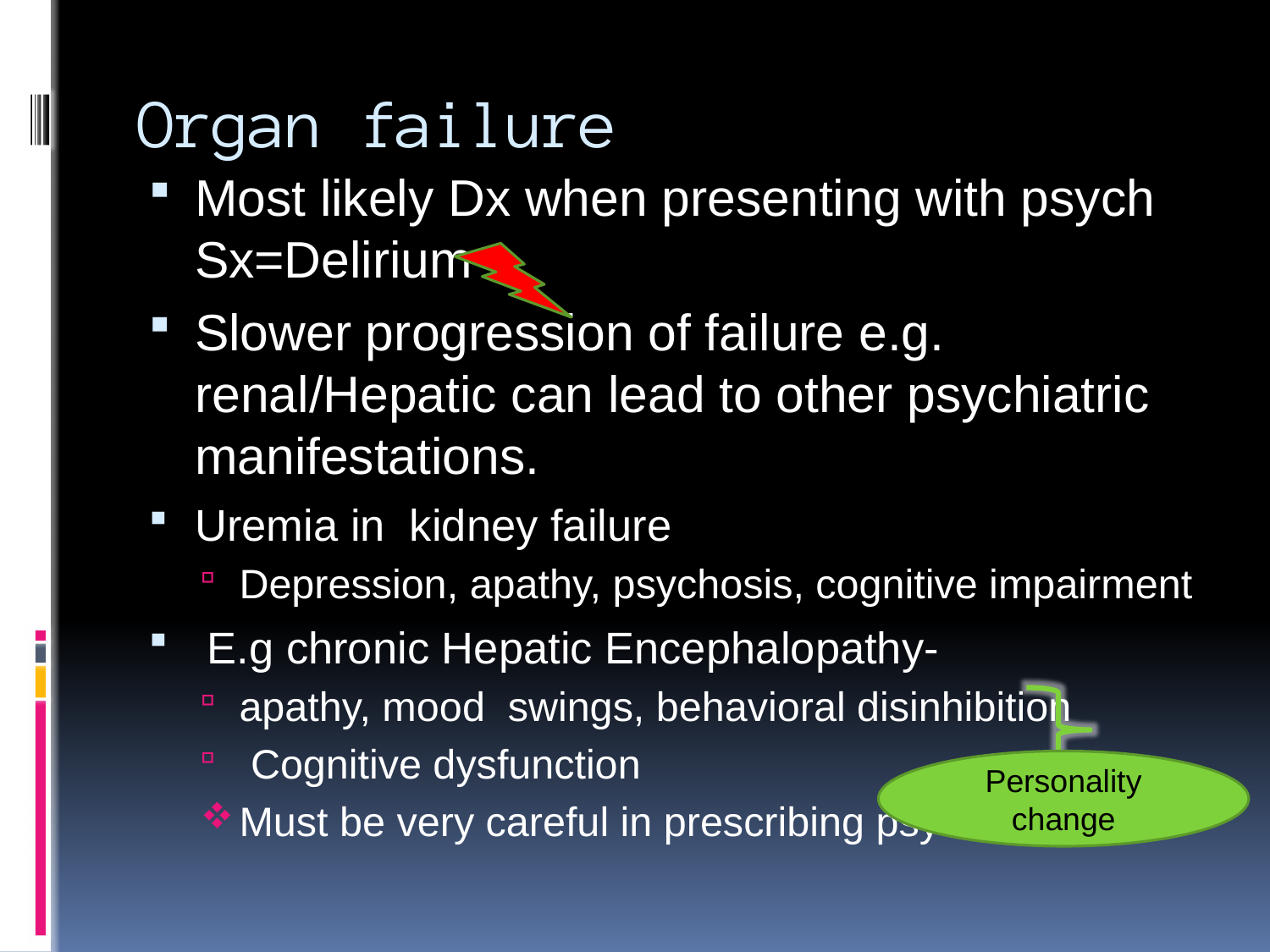

# Organ failure
Most likely Dx when presenting with psych Sx=Delirium
Slower progression of failure e.g. renal/Hepatic can lead to other psychiatric manifestations.
Uremia in  kidney failure
Depression, apathy, psychosis, cognitive impairment
 E.g chronic Hepatic Encephalopathy-
apathy, mood  swings, behavioral disinhibition
 Cognitive dysfunction
Must be very careful in prescribing psychotropics

Personality
change